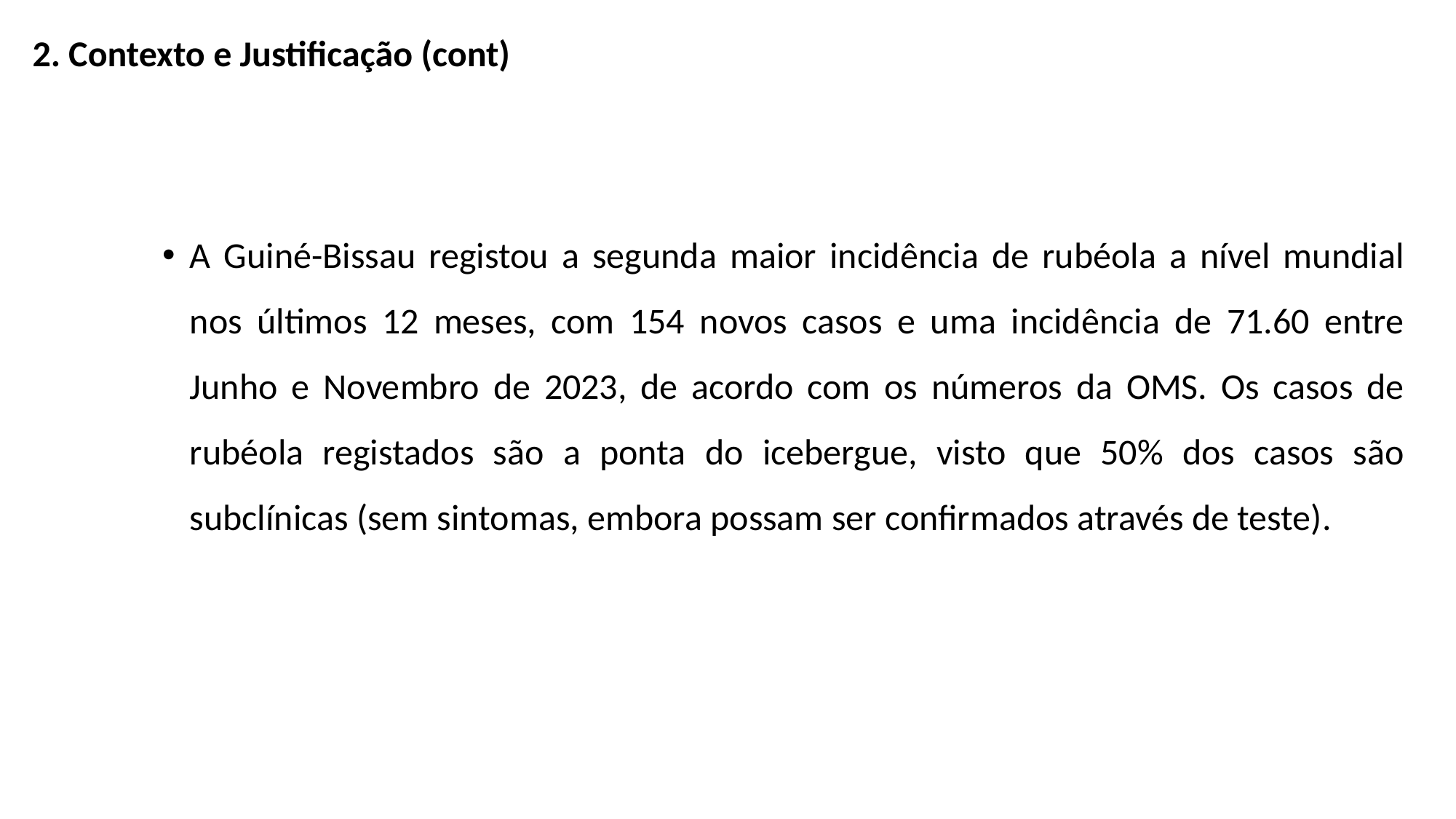

# 2. Contexto e Justificação (cont)

A Guiné-Bissau registou a segunda maior incidência de rubéola a nível mundial nos últimos 12 meses, com 154 novos casos e uma incidência de 71.60 entre Junho e Novembro de 2023, de acordo com os números da OMS. Os casos de rubéola registados são a ponta do icebergue, visto que 50% dos casos são subclínicas (sem sintomas, embora possam ser confirmados através de teste).